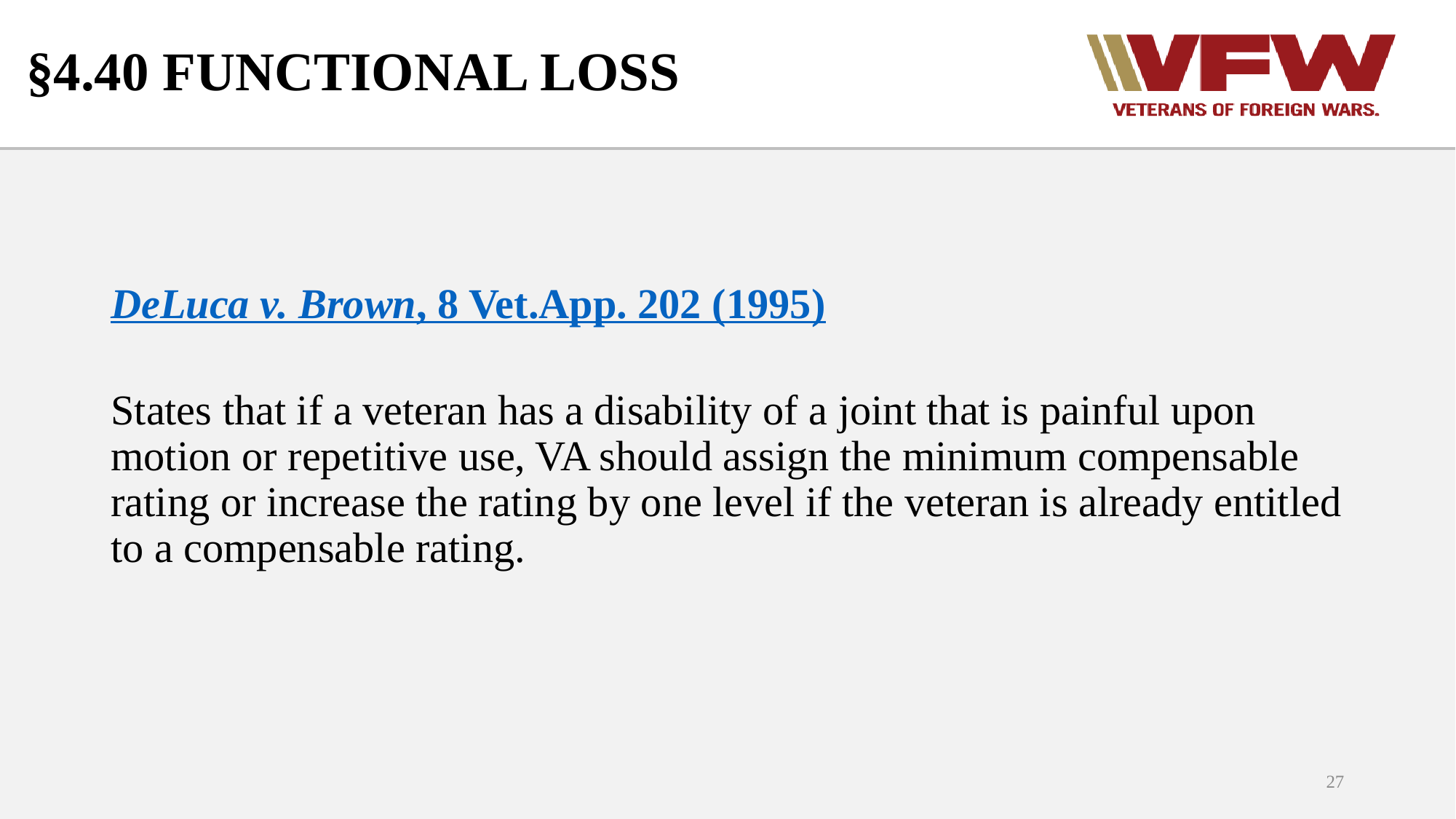

# §4.40 FUNCTIONAL LOSS

DeLuca v. Brown, 8 Vet.App. 202 (1995)

States that if a veteran has a disability of a joint that is painful upon motion or repetitive use, VA should assign the minimum compensable rating or increase the rating by one level if the veteran is already entitled to a compensable rating.
27